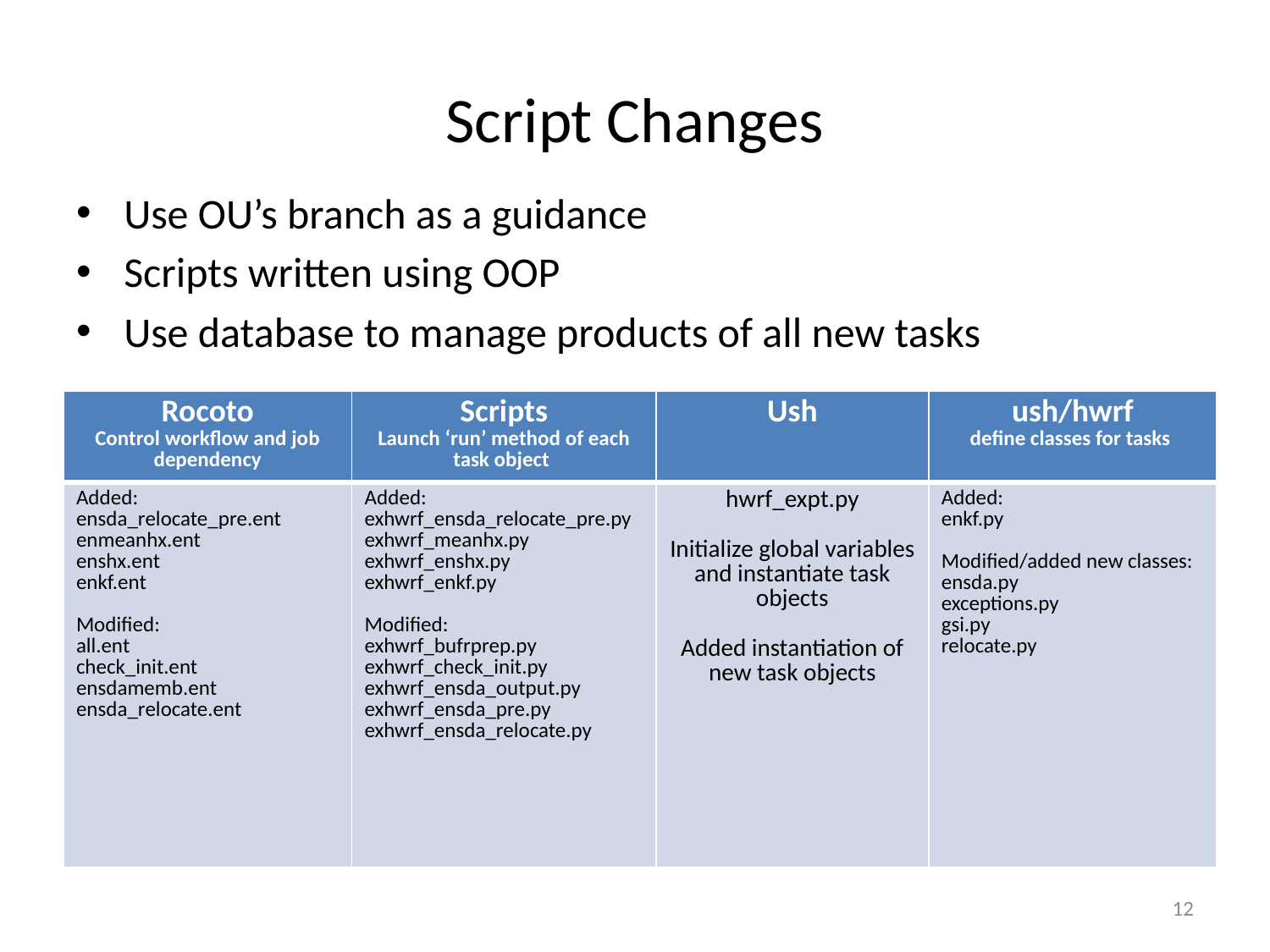

# Script Changes
Use OU’s branch as a guidance
Scripts written using OOP
Use database to manage products of all new tasks

| Rocoto Control workflow and job dependency | Scripts Launch ‘run’ method of each task object | Ush | ush/hwrf define classes for tasks |
| --- | --- | --- | --- |
| Added: ensda\_relocate\_pre.ent enmeanhx.ent enshx.ent enkf.ent Modified: all.ent check\_init.ent ensdamemb.ent ensda\_relocate.ent | Added: exhwrf\_ensda\_relocate\_pre.py exhwrf\_meanhx.py exhwrf\_enshx.py exhwrf\_enkf.py Modified: exhwrf\_bufrprep.py exhwrf\_check\_init.py exhwrf\_ensda\_output.py exhwrf\_ensda\_pre.py exhwrf\_ensda\_relocate.py | hwrf\_expt.py Initialize global variables and instantiate task objects Added instantiation of new task objects | Added: enkf.py Modified/added new classes: ensda.py exceptions.py gsi.py relocate.py |
12